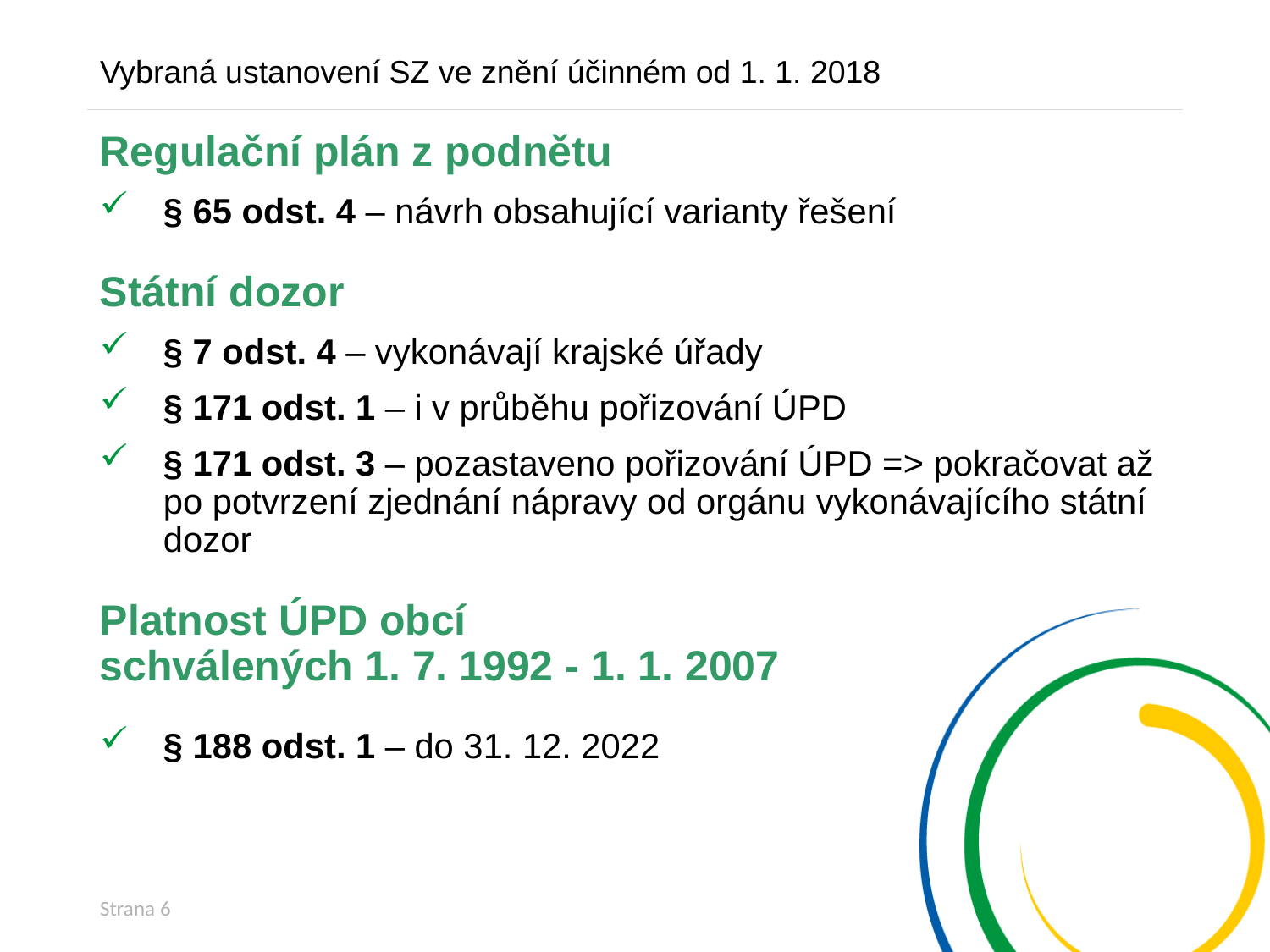

Vybraná ustanovení SZ ve znění účinném od 1. 1. 2018
Regulační plán z podnětu
§ 65 odst. 4 – návrh obsahující varianty řešení
Státní dozor
§ 7 odst. 4 – vykonávají krajské úřady
§ 171 odst. 1 – i v průběhu pořizování ÚPD
§ 171 odst. 3 – pozastaveno pořizování ÚPD => pokračovat až po potvrzení zjednání nápravy od orgánu vykonávajícího státní dozor
Platnost ÚPD obcí                                                         schválených 1. 7. 1992 - 1. 1. 2007
§ 188 odst. 1 – do 31. 12. 2022

Strana 6